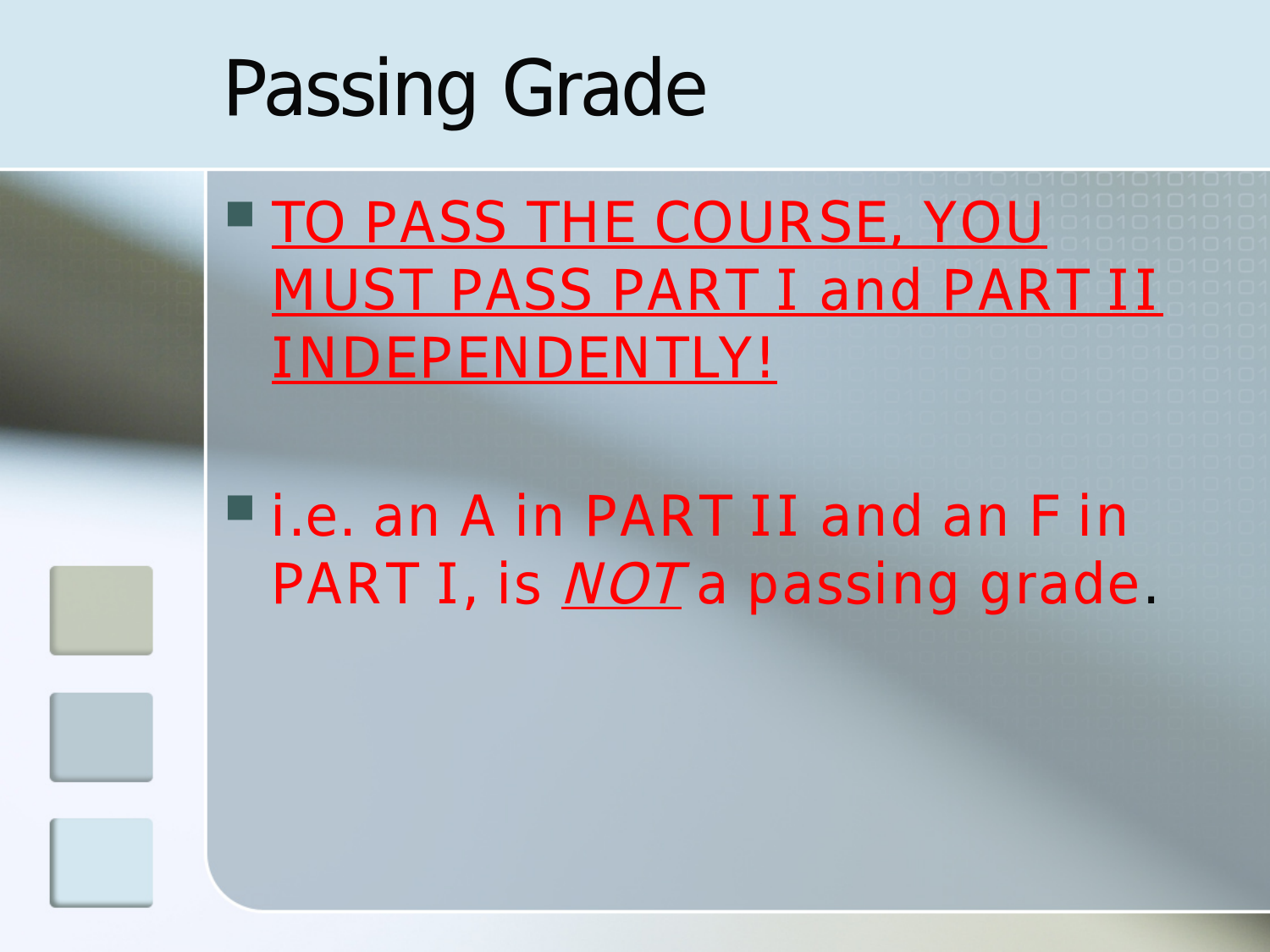

# Passing Grade
TO PASS THE COURSE, YOU MUST PASS PART I and PART II INDEPENDENTLY!

i.e. an A in PART II and an F in PART I, is NOT a passing grade.